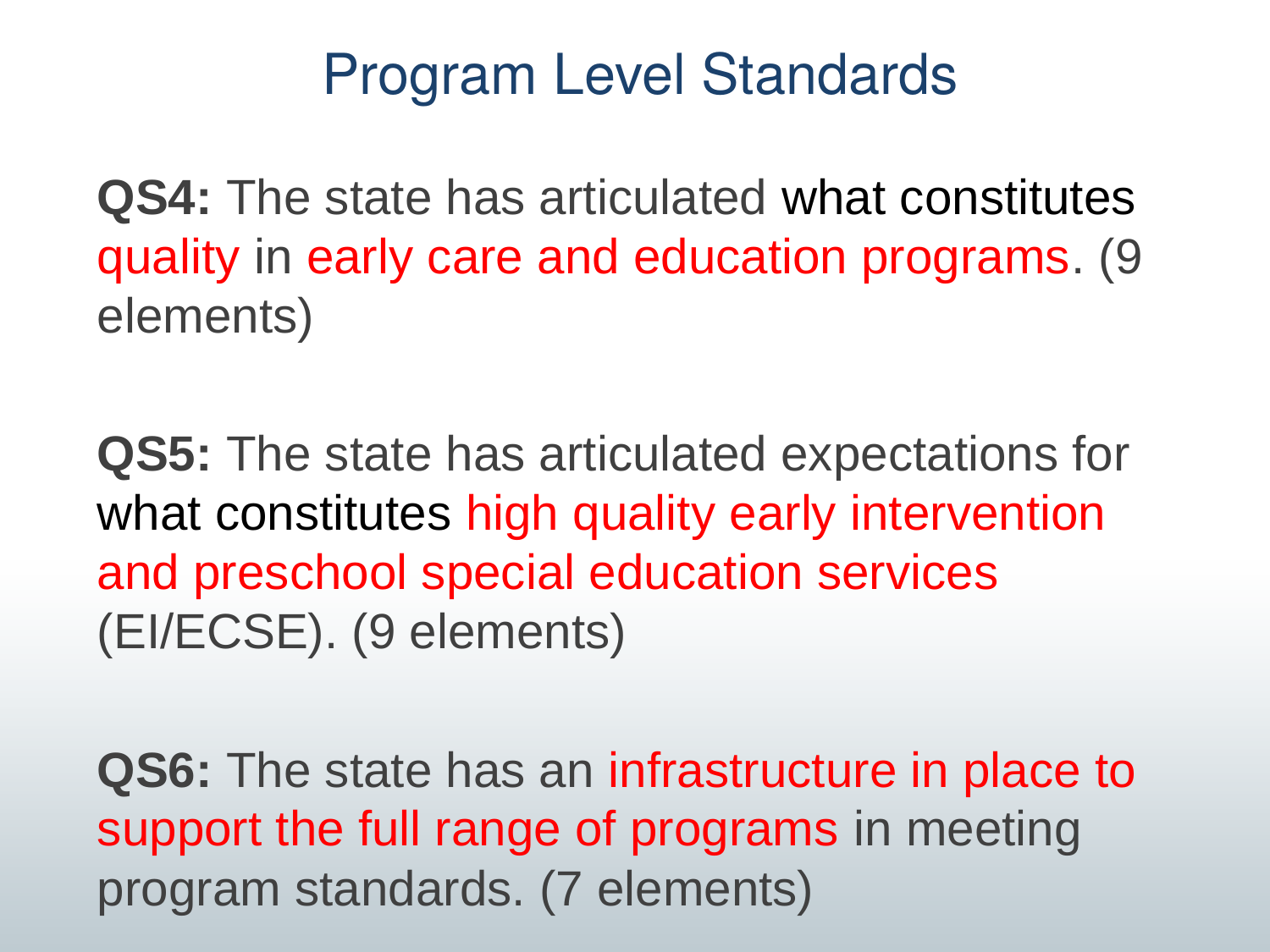

# Program Level Standards
QS4: The state has articulated what constitutes quality in early care and education programs. (9 elements)

QS5: The state has articulated expectations for what constitutes high quality early intervention and preschool special education services (EI/ECSE). (9 elements)

QS6: The state has an infrastructure in place to support the full range of programs in meeting program standards. (7 elements)